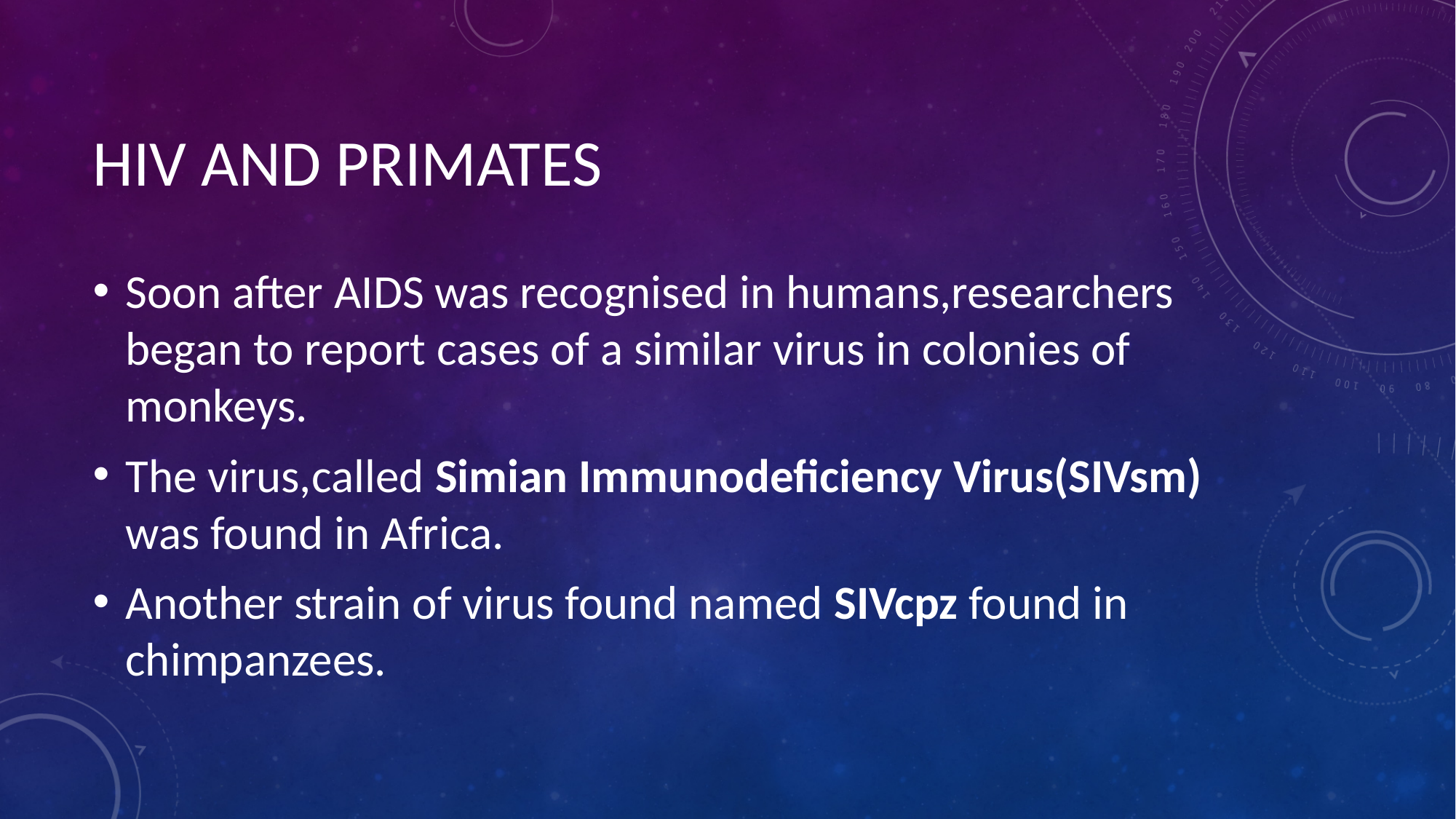

# HIV and primates
Soon after AIDS was recognised in humans,researchers began to report cases of a similar virus in colonies of monkeys.
The virus,called Simian Immunodeficiency Virus(SIVsm) was found in Africa.
Another strain of virus found named SIVcpz found in chimpanzees.